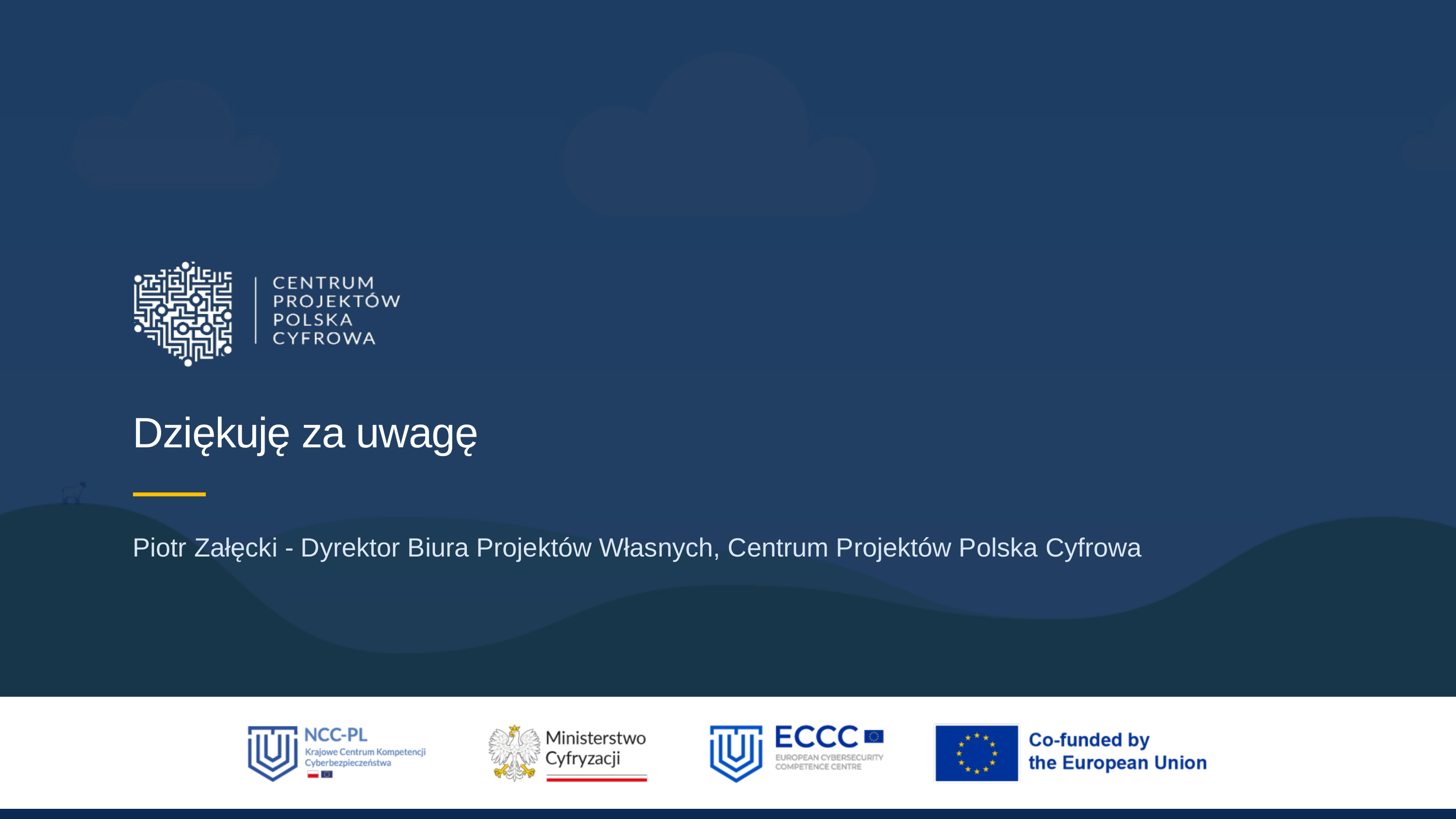

Dziękuję za uwagę

Piotr Załęcki - Dyrektor Biura Projektów Własnych, Centrum Projektów Polska Cyfrowa